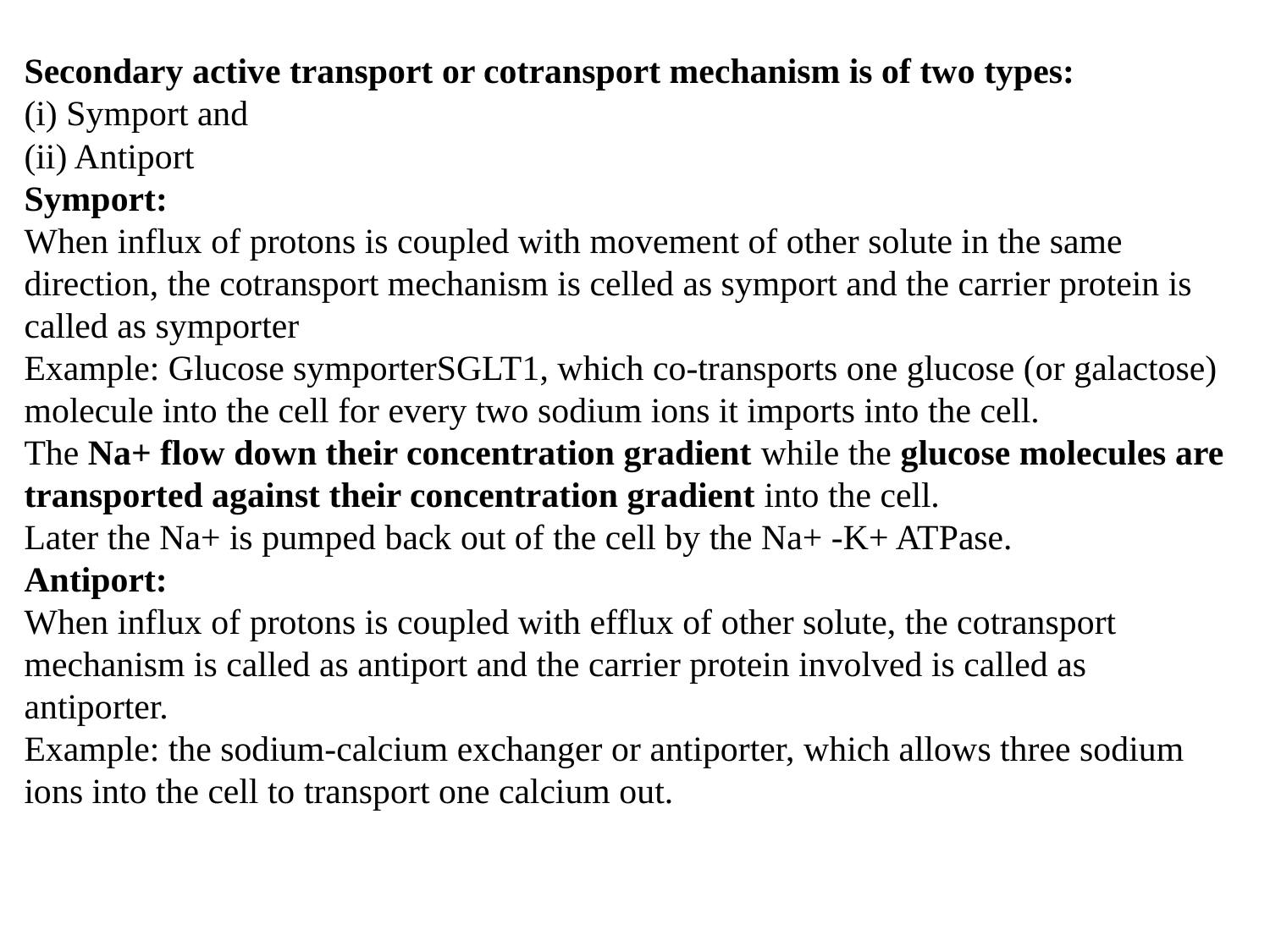

Secondary active transport or cotransport mechanism is of two types:
(i) Symport and
(ii) Antiport
Symport:
When influx of protons is coupled with movement of other solute in the same direction, the cotransport mechanism is celled as symport and the carrier protein is called as symporter
Example: Glucose symporterSGLT1, which co-transports one glucose (or galactose) molecule into the cell for every two sodium ions it imports into the cell.
The Na+ flow down their concentration gradient while the glucose molecules are transported against their concentration gradient into the cell.
Later the Na+ is pumped back out of the cell by the Na+ -K+ ATPase.
Antiport:
When influx of protons is coupled with efflux of other solute, the cotransport mechanism is called as antiport and the carrier protein involved is called as antiporter.
Example: the sodium-calcium exchanger or antiporter, which allows three sodium ions into the cell to transport one calcium out.